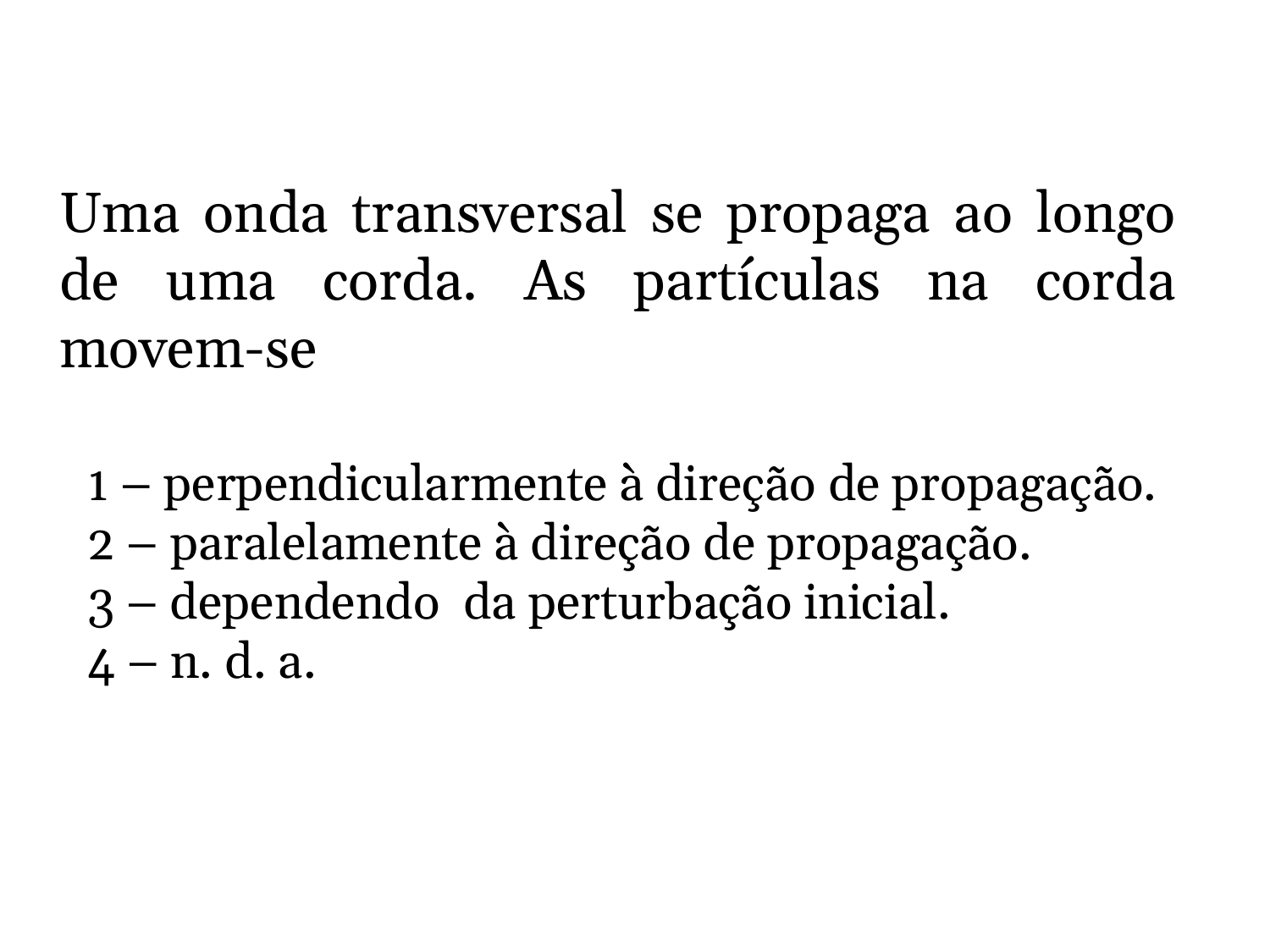

Uma onda transversal se propaga ao longo de uma corda. As partículas na corda movem-se

1 – perpendicularmente à direção de propagação.
2 – paralelamente à direção de propagação.
3 – dependendo  da perturbação inicial.
4 – n. d. a.